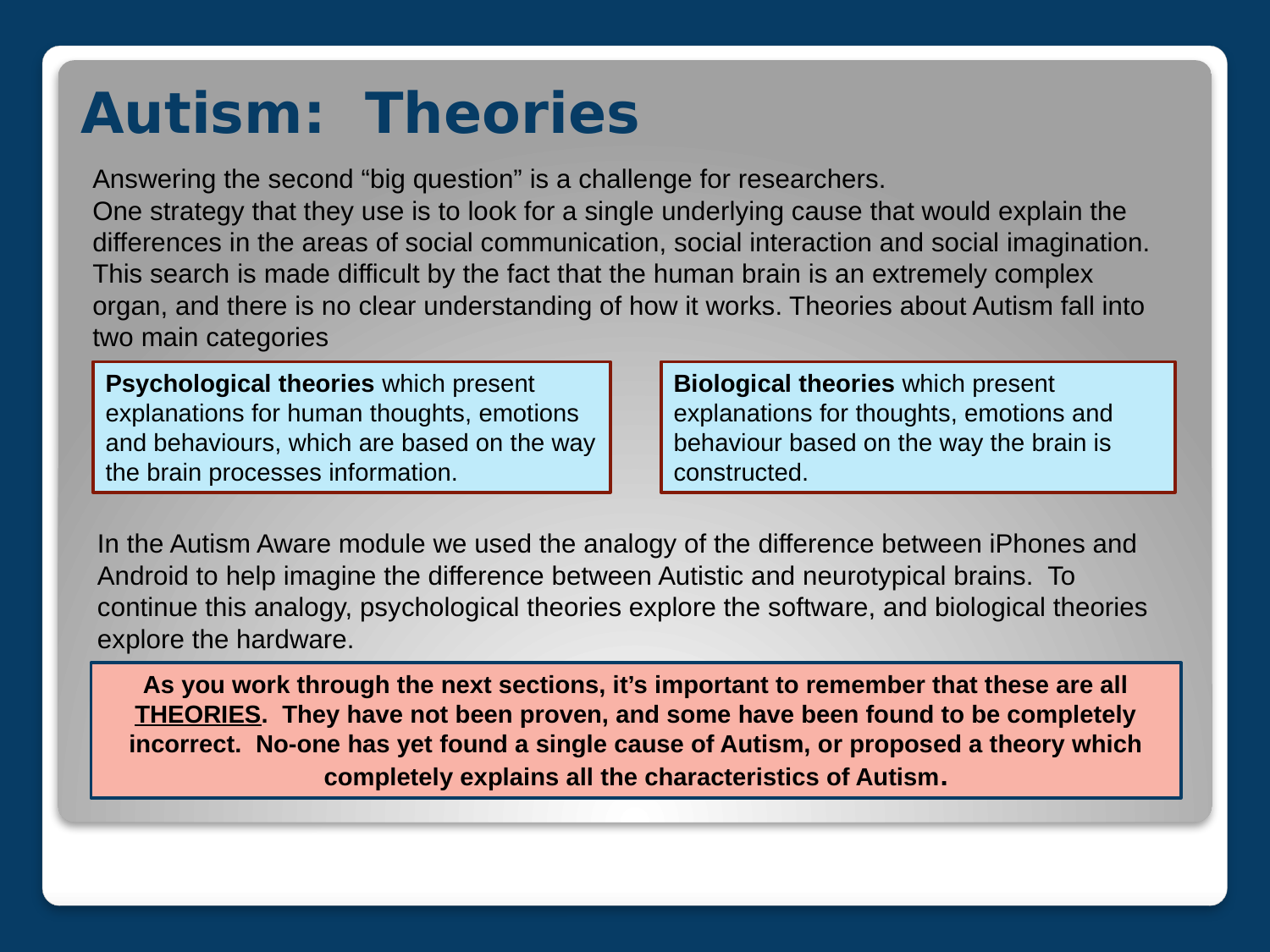

# Autism:  Theories
Answering the second “big question” is a challenge for researchers.
One strategy that they use is to look for a single underlying cause that would explain the differences in the areas of social communication, social interaction and social imagination.  This search is made difficult by the fact that the human brain is an extremely complex organ, and there is no clear understanding of how it works. Theories about Autism fall into two main categories
Psychological theories which present explanations for human thoughts, emotions and behaviours, which are based on the way the brain processes information.
Biological theories which present explanations for thoughts, emotions and behaviour based on the way the brain is constructed.
In the Autism Aware module we used the analogy of the difference between iPhones and Android to help imagine the difference between Autistic and neurotypical brains.  To continue this analogy, psychological theories explore the software, and biological theories explore the hardware.
As you work through the next sections, it’s important to remember that these are all THEORIES.  They have not been proven, and some have been found to be completely incorrect.  No-one has yet found a single cause of Autism, or proposed a theory which completely explains all the characteristics of Autism.